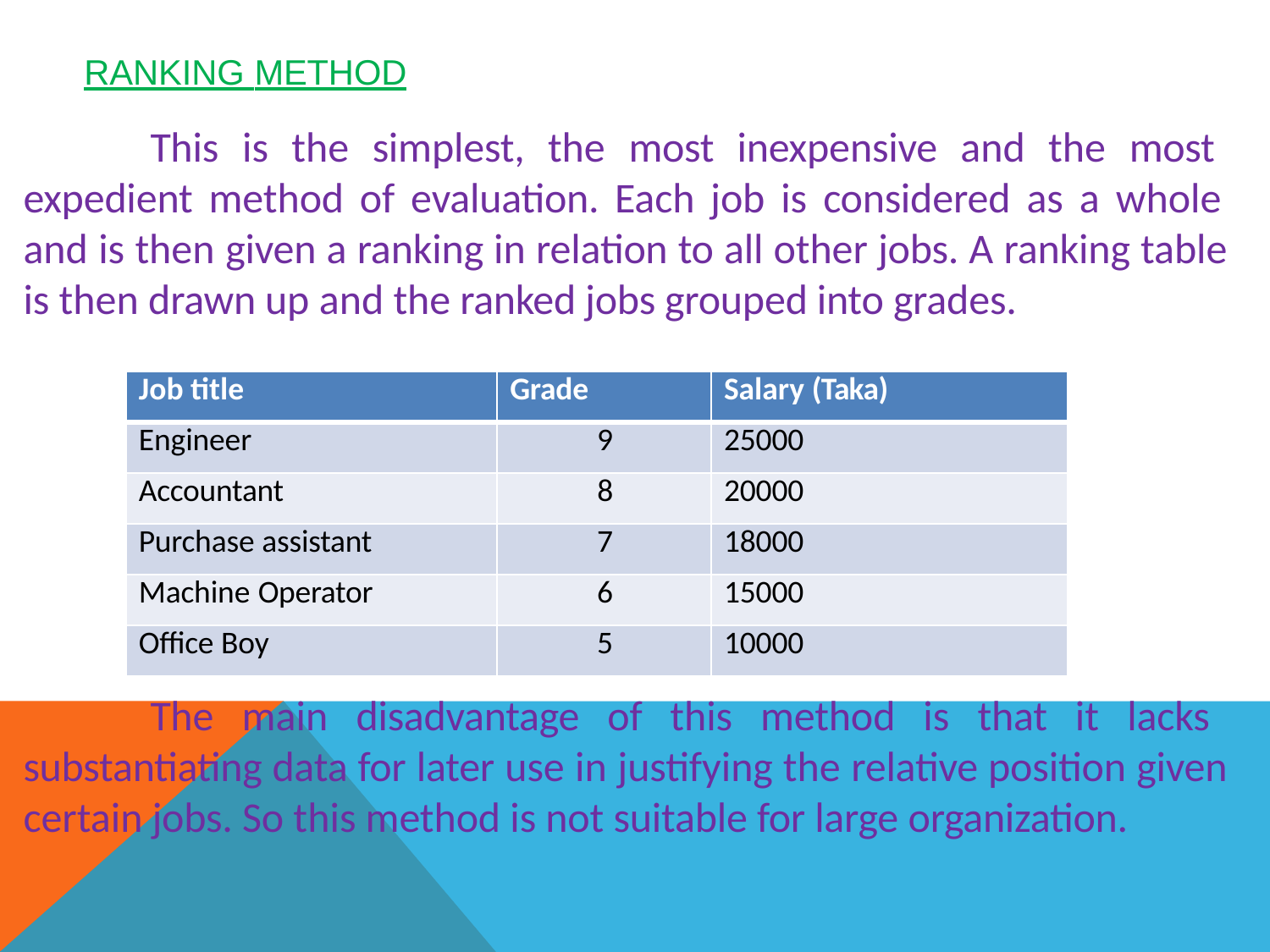

# Ranking method
This is the simplest, the most inexpensive and the most  expedient method of evaluation. Each job is considered as a whole  and is then given a ranking in relation to all other jobs. A ranking table  is then drawn up and the ranked jobs grouped into grades.
| Job title | Grade | Salary (Taka) |
| --- | --- | --- |
| Engineer | 9 | 25000 |
| Accountant | 8 | 20000 |
| Purchase assistant | 7 | 18000 |
| Machine Operator | 6 | 15000 |
| Office Boy | 5 | 10000 |
The main disadvantage of this method is that it lacks  substantiating data for later use in justifying the relative position given  certain jobs. So this method is not suitable for large organization.